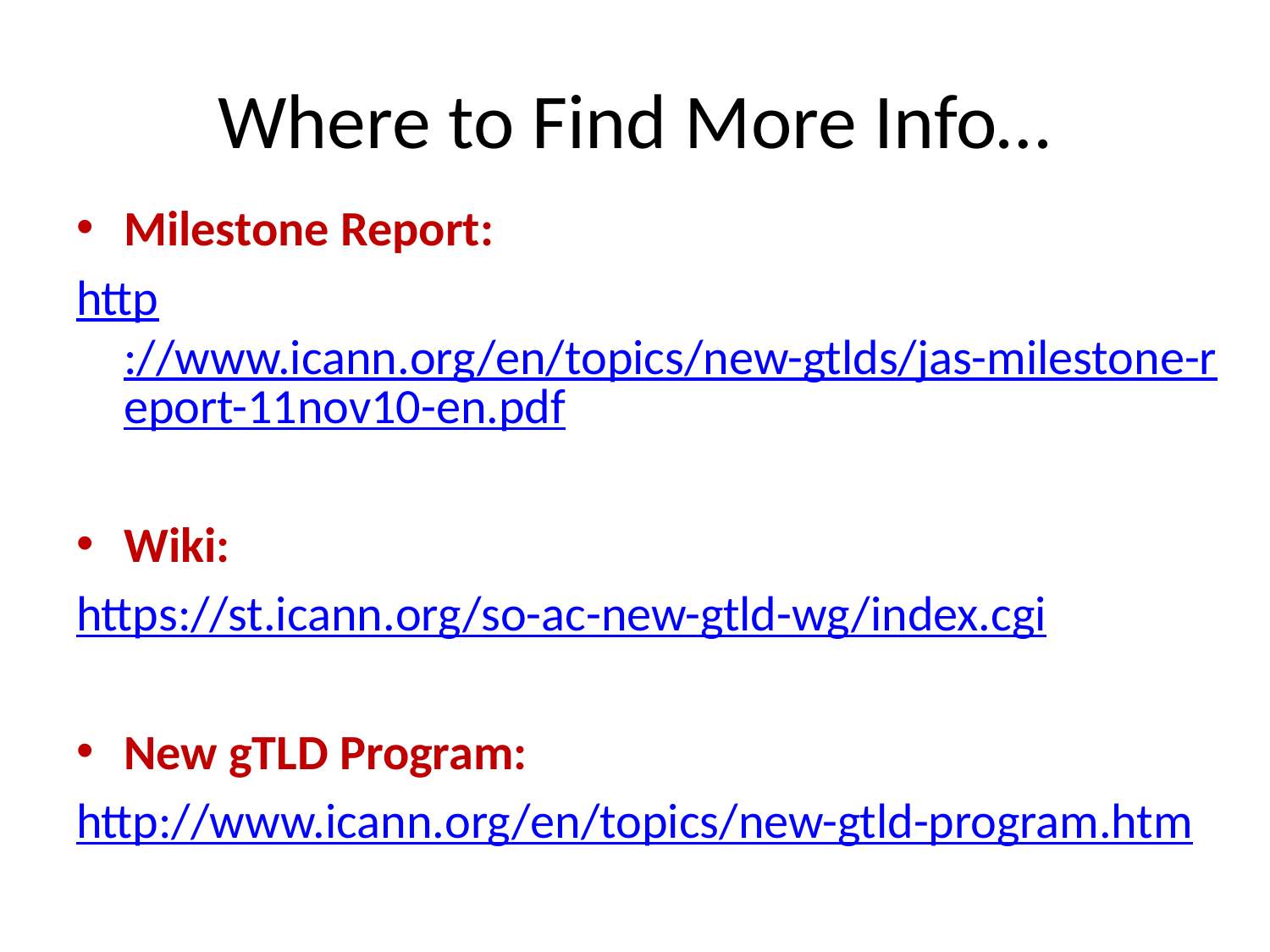

# Where to Find More Info…
Milestone Report:
http://www.icann.org/en/topics/new-gtlds/jas-milestone-report-11nov10-en.pdf

Wiki:
https://st.icann.org/so-ac-new-gtld-wg/index.cgi

New gTLD Program:
http://www.icann.org/en/topics/new-gtld-program.htm